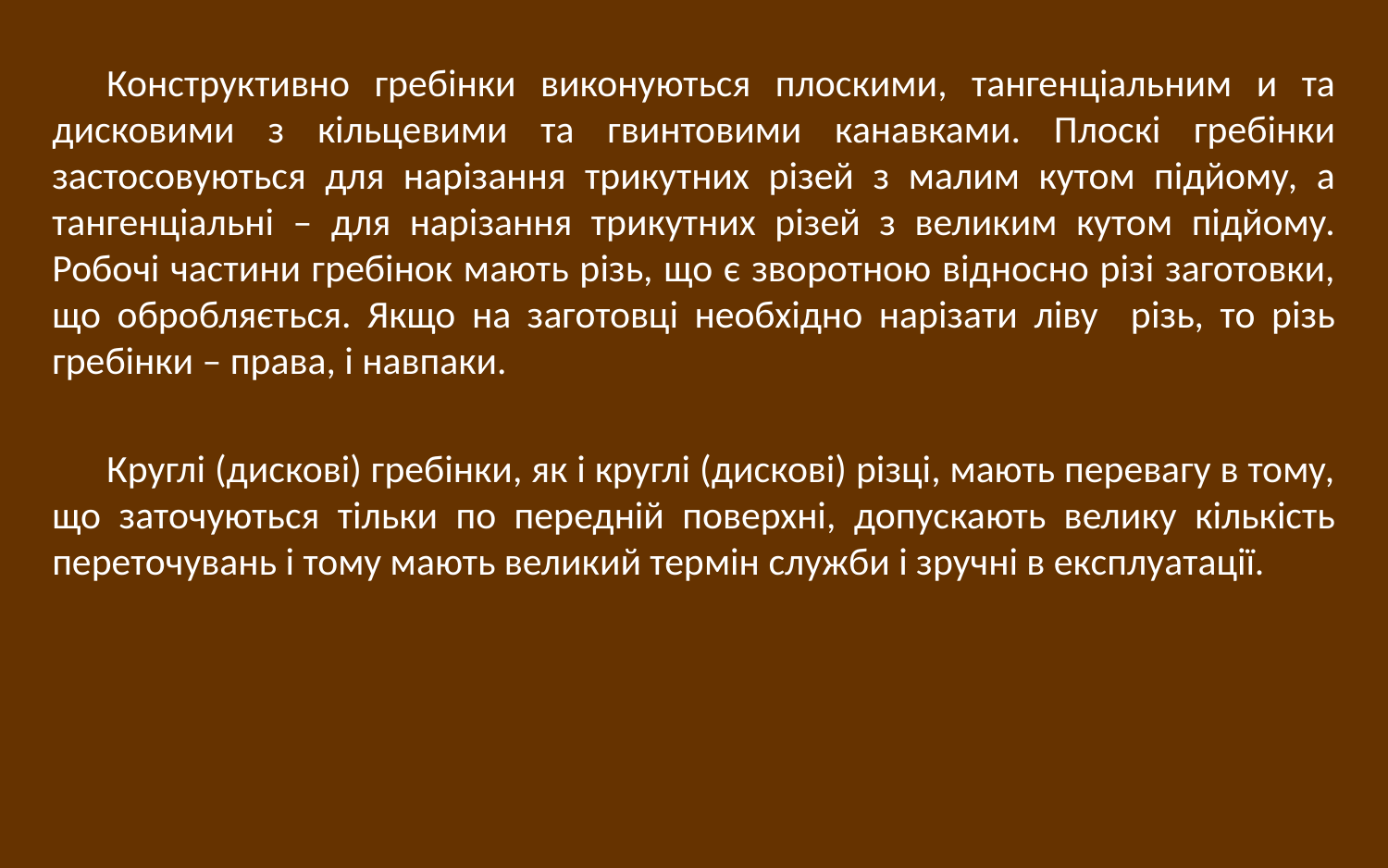

Конструктивно гребінки виконуються плоскими, тангенціальним и та дисковими з кільцевими та гвинтовими канавками. Плоскі гребінки застосовуються для нарізання трикутних різей з малим кутом підйому, а тангенціальні – для нарізання трикутних різей з великим кутом підйому. Робочі частини гребінок мають різь, що є зворотною відносно різі заготовки, що обробляється. Якщо на заготовці необхідно нарізати ліву  різь, то різь гребінки – права, і навпаки.

Круглі (дискові) гребінки, як і круглі (дискові) різці, мають перевагу в тому, що заточуються тільки по передній поверхні, допускають велику кількість переточувань і тому мають великий термін служби і зручні в експлуатації.